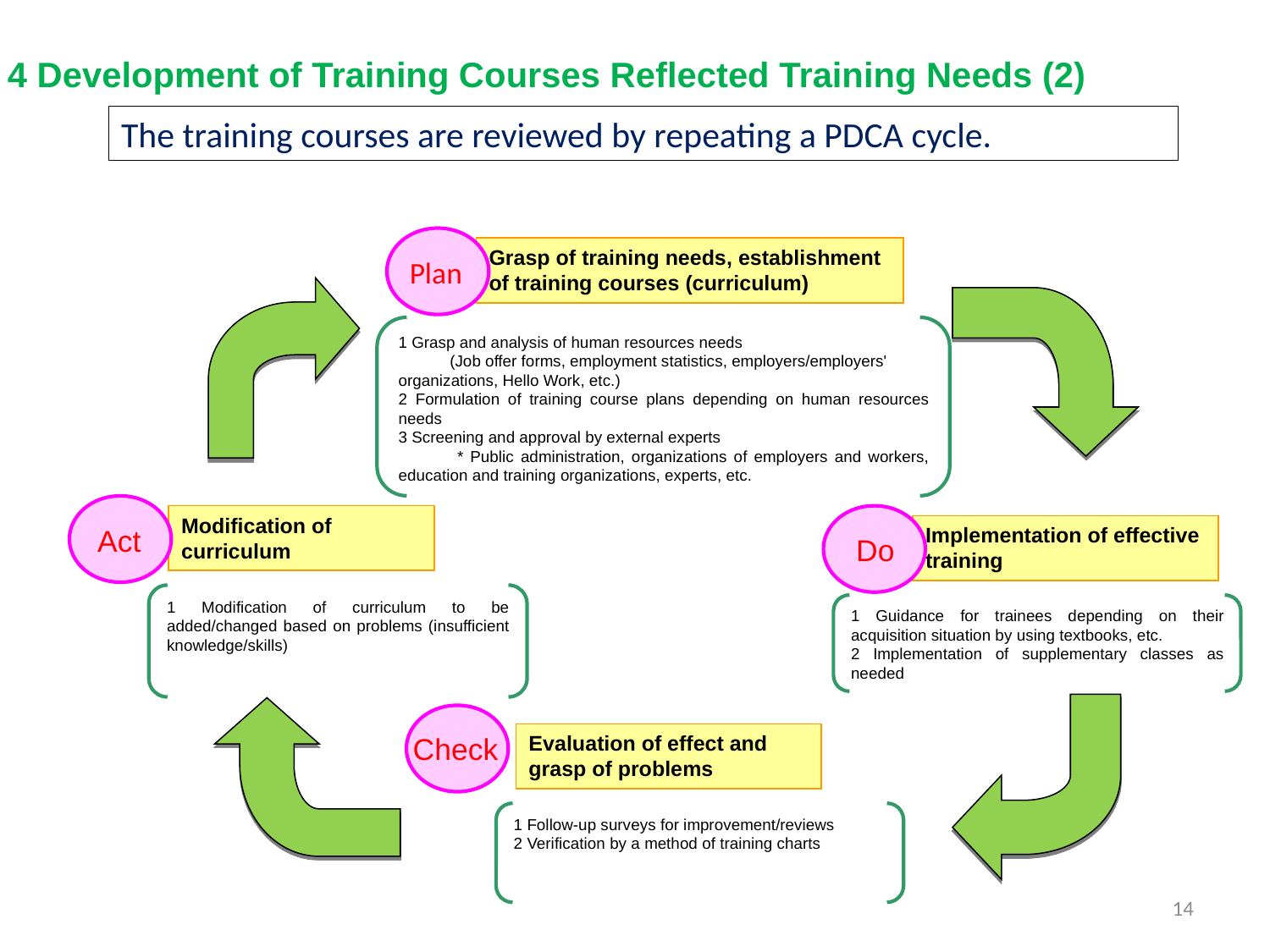

4 Development of Training Courses Reflected Training Needs (2)
The training courses are reviewed by repeating a PDCA cycle.

Grasp of training needs, establishment of training courses (curriculum)
Plan

1 Grasp and analysis of human resources needs
　　　(Job offer forms, employment statistics, employers/employers' organizations, Hello Work, etc.)
2 Formulation of training course plans depending on human resources needs
3 Screening and approval by external experts
　　　* Public administration, organizations of employers and workers, education and training organizations, experts, etc.

Modification of curriculum

Implementation of effective training
Act
Do
1 Modification of curriculum to be added/changed based on problems (insufficient knowledge/skills)
1 Guidance for trainees depending on their acquisition situation by using textbooks, etc.
2 Implementation of supplementary classes as needed

Evaluation of effect and grasp of problems
Check
1 Follow-up surveys for improvement/reviews
2 Verification by a method of training charts
14